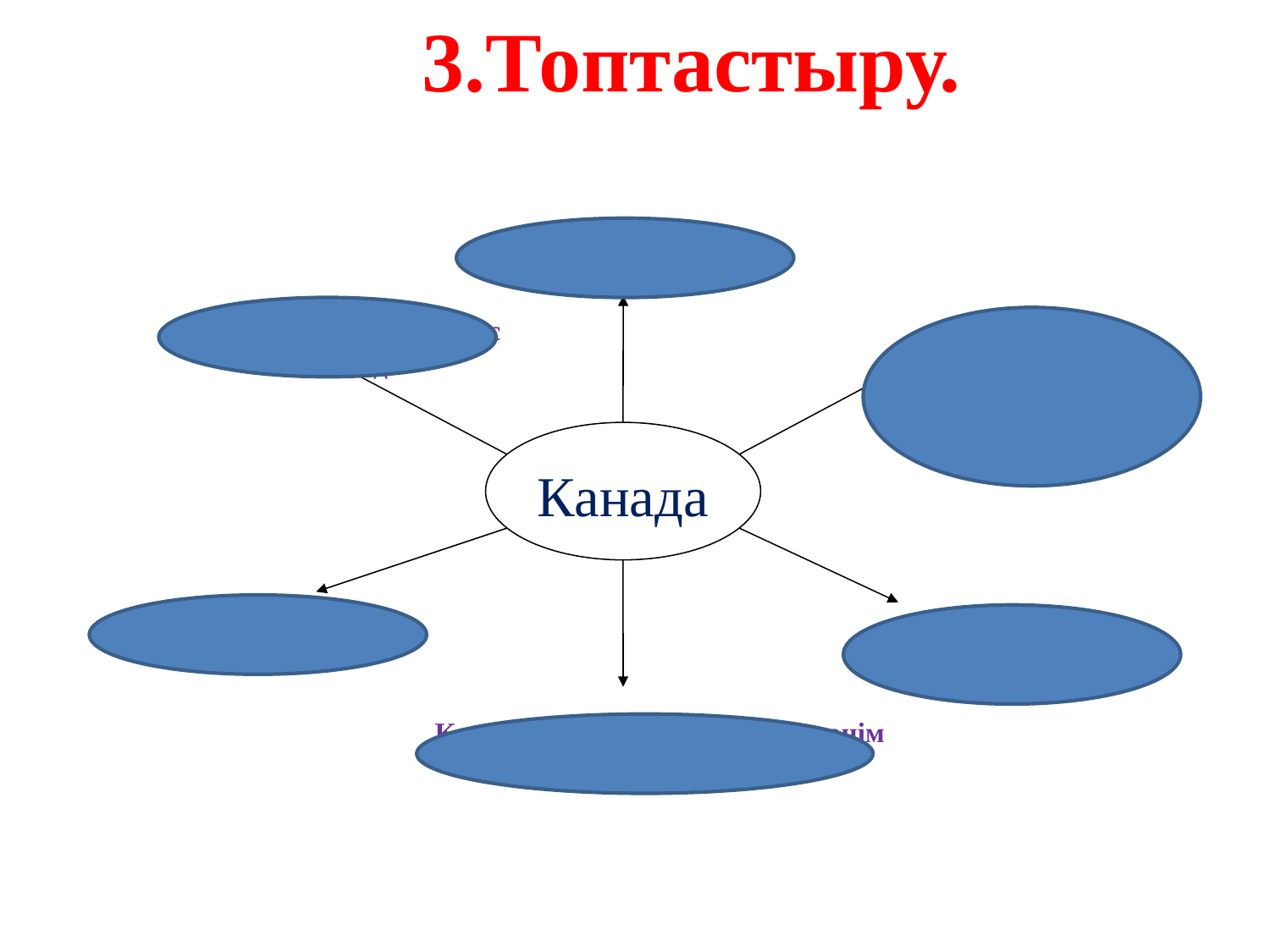

3.Топтастыру.

Жалпы дамыған ел

31 ұлттық парк жұмыс істейді
Көлдер жағынан дүние жүзінде 1-ші орын

Канада

Пайдалы қазбаларға бай
Оттава
Канада жылына 40 млн тонна өнім алады